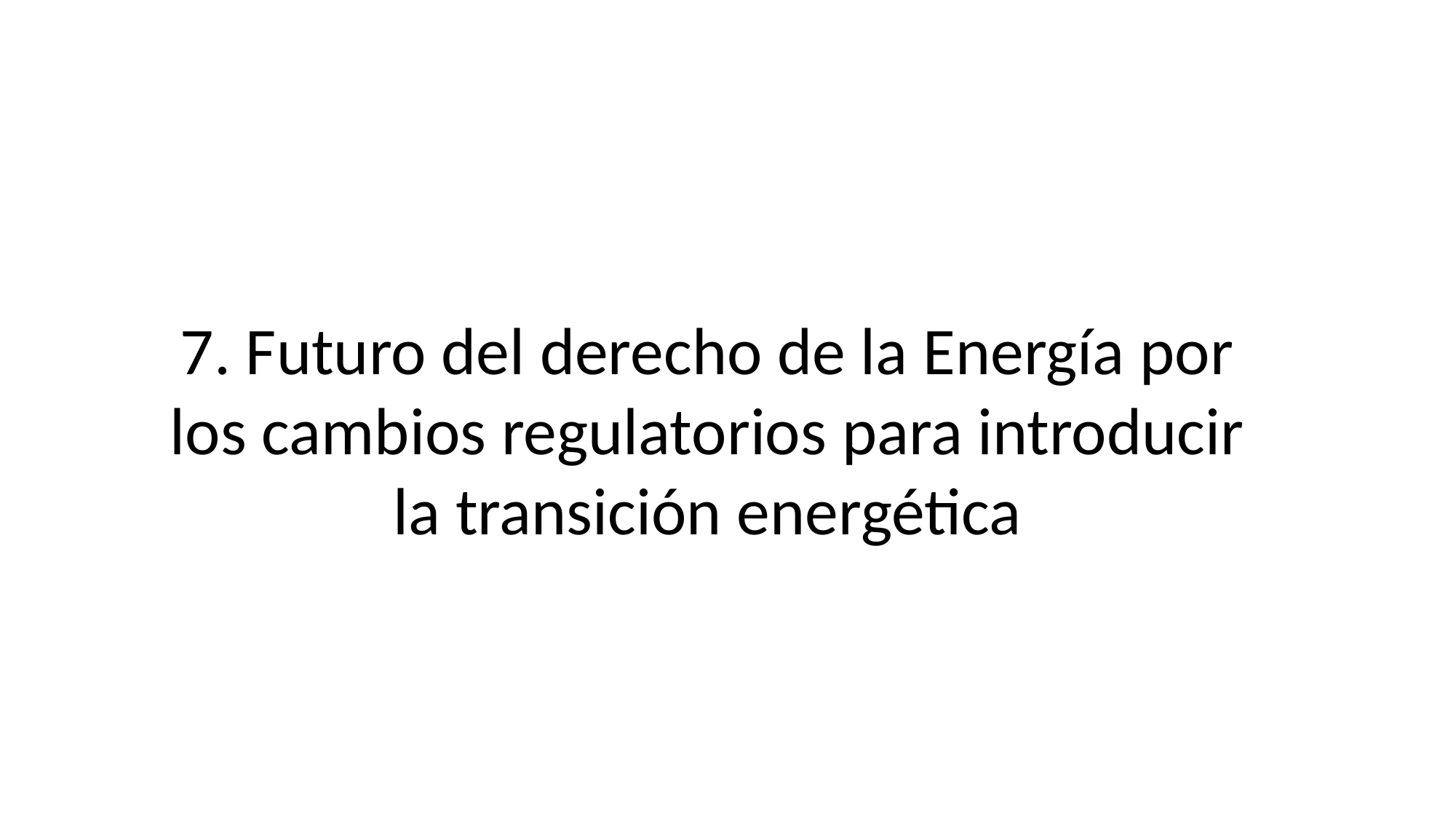

7. Futuro del derecho de la Energía por los cambios regulatorios para introducir la transición energética